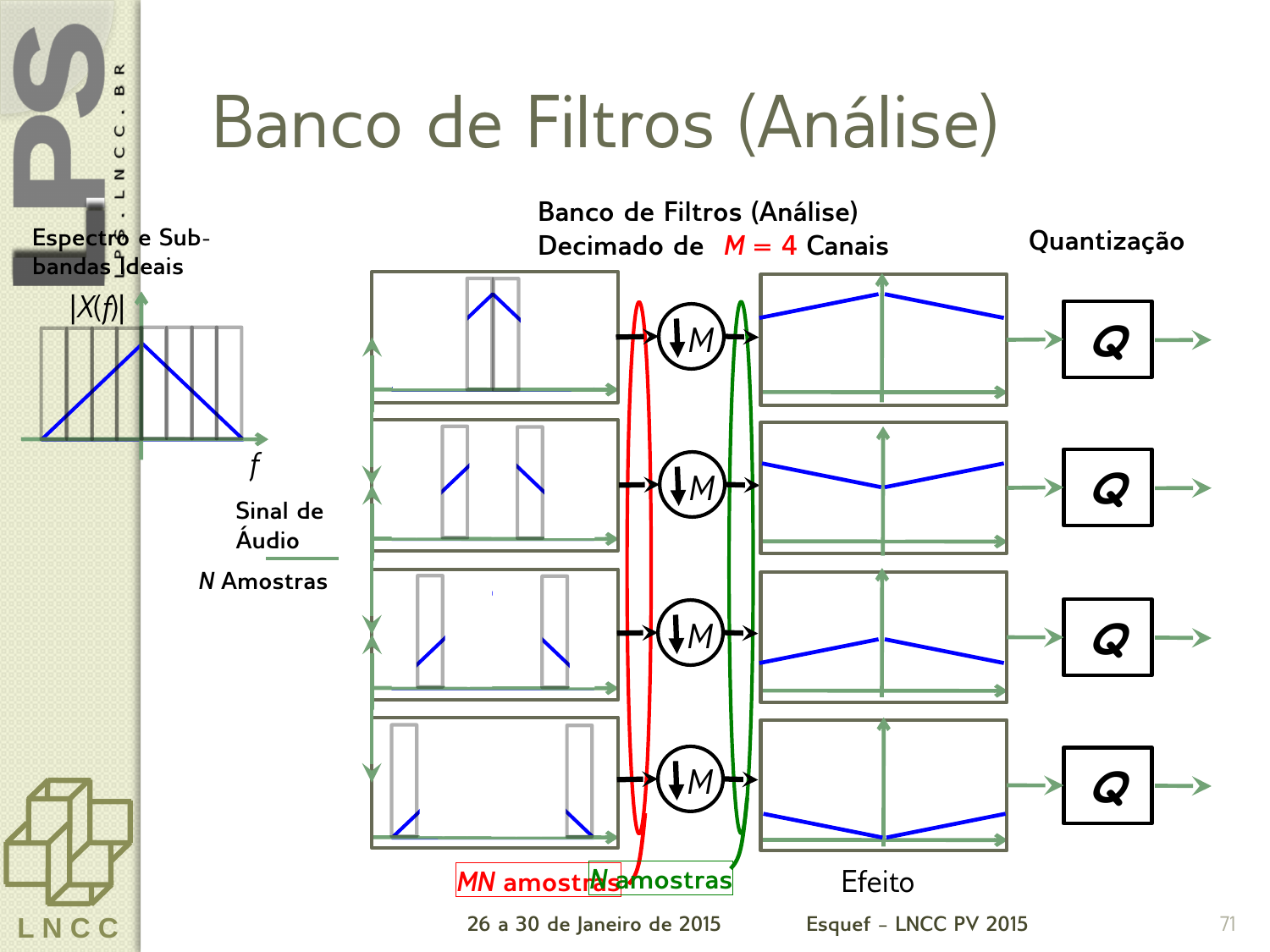

# Banco de Filtros (Análise)
Banco de Filtros (Análise)
Decimado de  M = 4 Canais
Quantização

Q

M
Q

M
Sinal de
Áudio
Q

M

M
Q
Espectro e Sub-bandas Ideais
|X(f)|

f

N amostras

MN amostras
N Amostras
Efeito
26 a 30 de Janeiro de 2015
Esquef – LNCC PV 2015
71